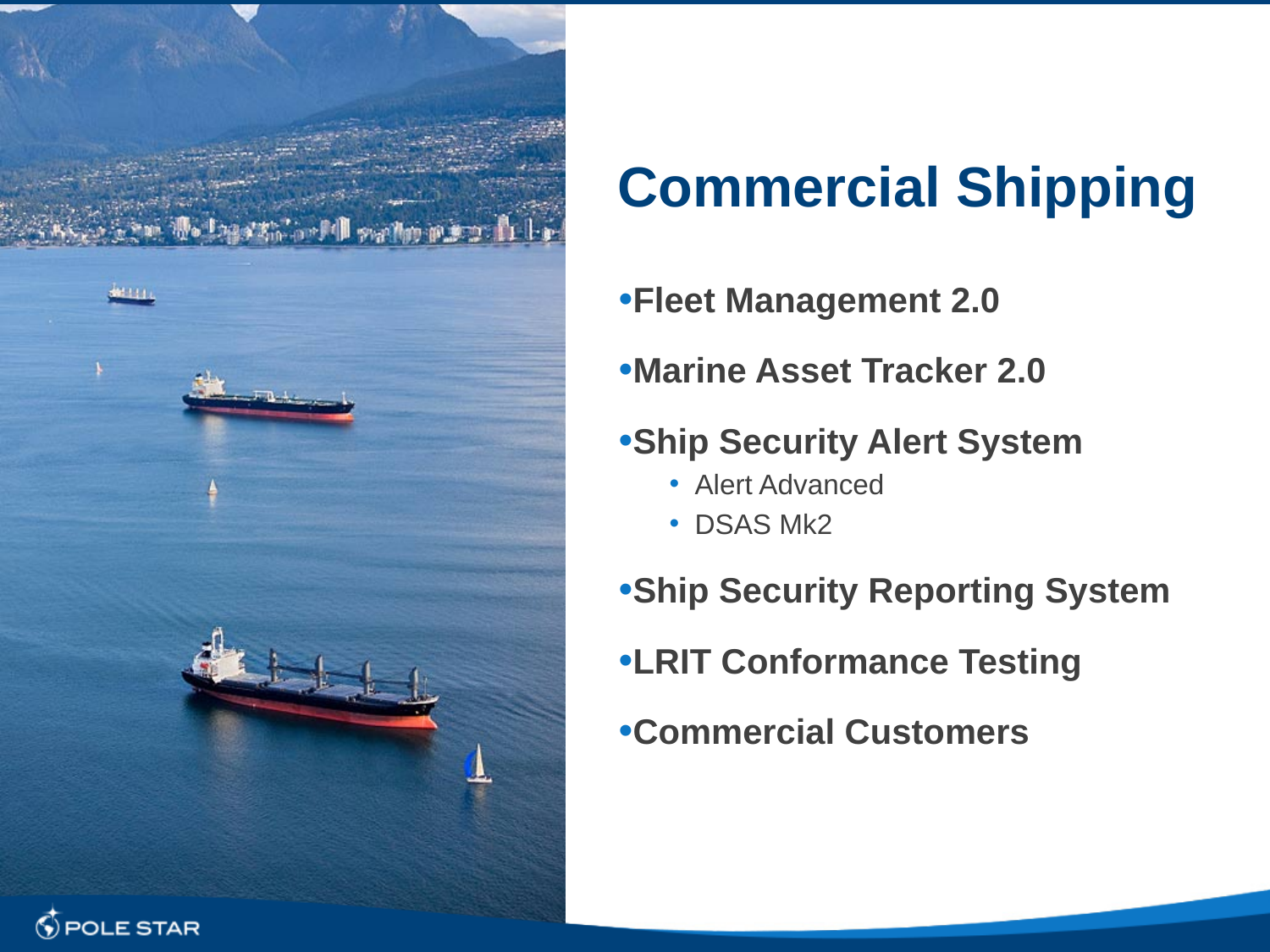

# Commercial Shipping
Fleet Management 2.0
Marine Asset Tracker 2.0
Ship Security Alert System
Alert Advanced
DSAS Mk2
Ship Security Reporting System
LRIT Conformance Testing
Commercial Customers

7